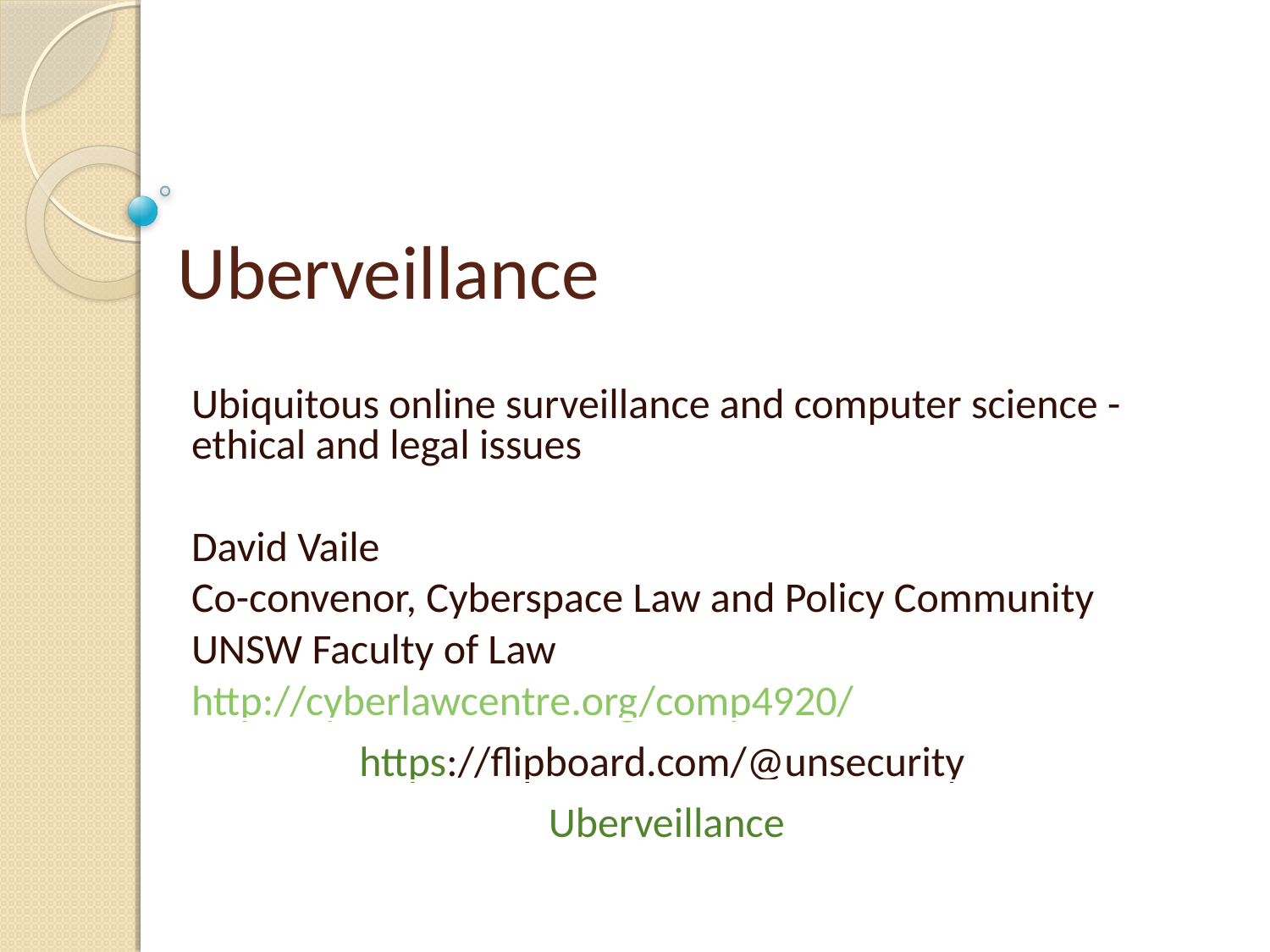

# Uberveillance
Ubiquitous online surveillance and computer science - ethical and legal issues

David Vaile
Co-convenor, Cyberspace Law and Policy Community
UNSW Faculty of Law
http://cyberlawcentre.org/comp4920/
https://flipboard.com/@unsecurity
Uberveillance